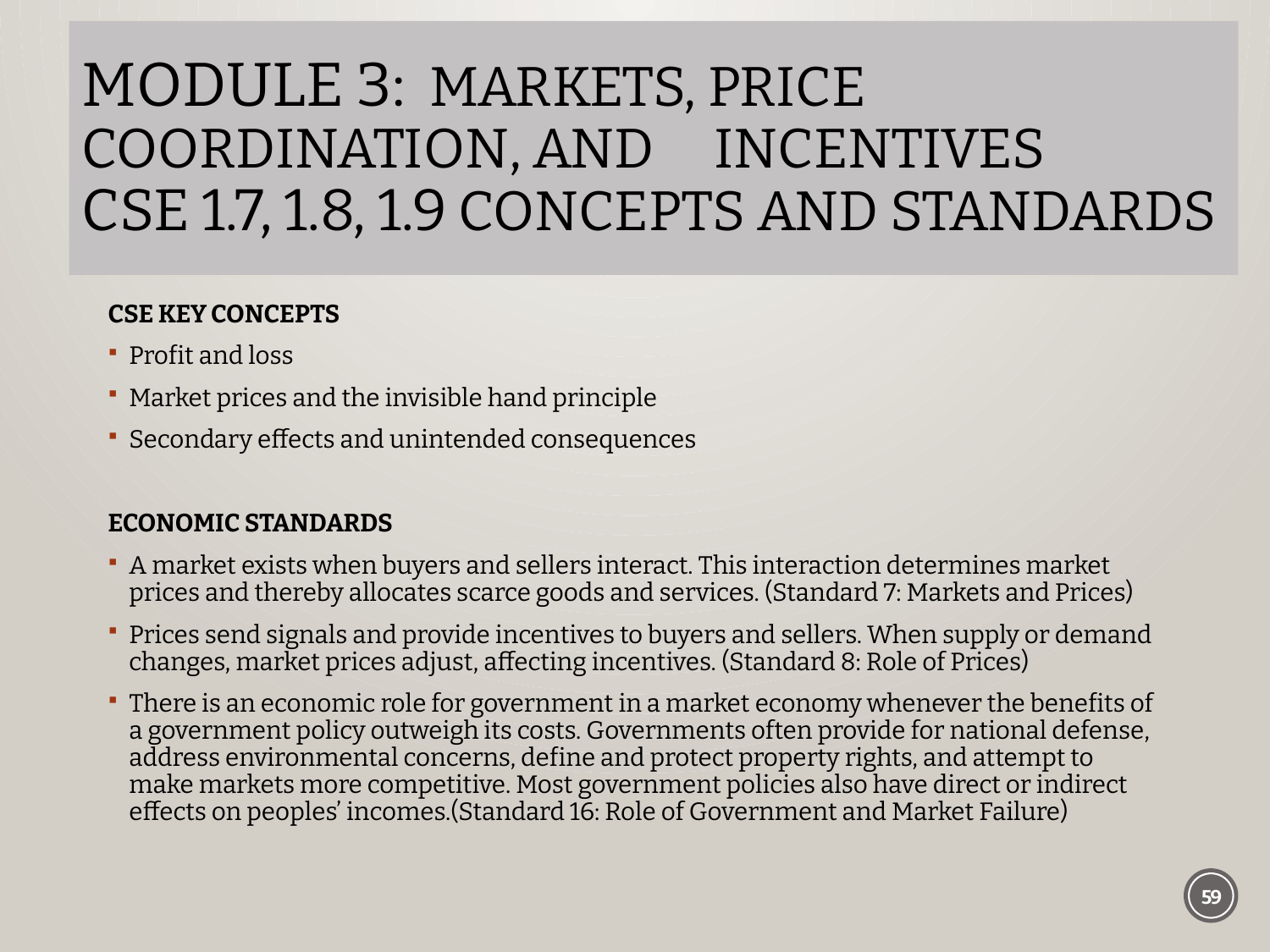

# MODULE 3:  Markets, Price Coordination, and 	Incentives CSE 1.7, 1.8, 1.9 Concepts and standards
CSE KEY CONCEPTS
Profit and loss
Market prices and the invisible hand principle
Secondary effects and unintended consequences

ECONOMIC STANDARDS
A market exists when buyers and sellers interact. This interaction determines market prices and thereby allocates scarce goods and services. (Standard 7: Markets and Prices)
Prices send signals and provide incentives to buyers and sellers. When supply or demand changes, market prices adjust, affecting incentives. (Standard 8: Role of Prices)
There is an economic role for government in a market economy whenever the benefits of a government policy outweigh its costs. Governments often provide for national defense, address environmental concerns, define and protect property rights, and attempt to make markets more competitive. Most government policies also have direct or indirect effects on peoples’ incomes.(Standard 16: Role of Government and Market Failure)
59